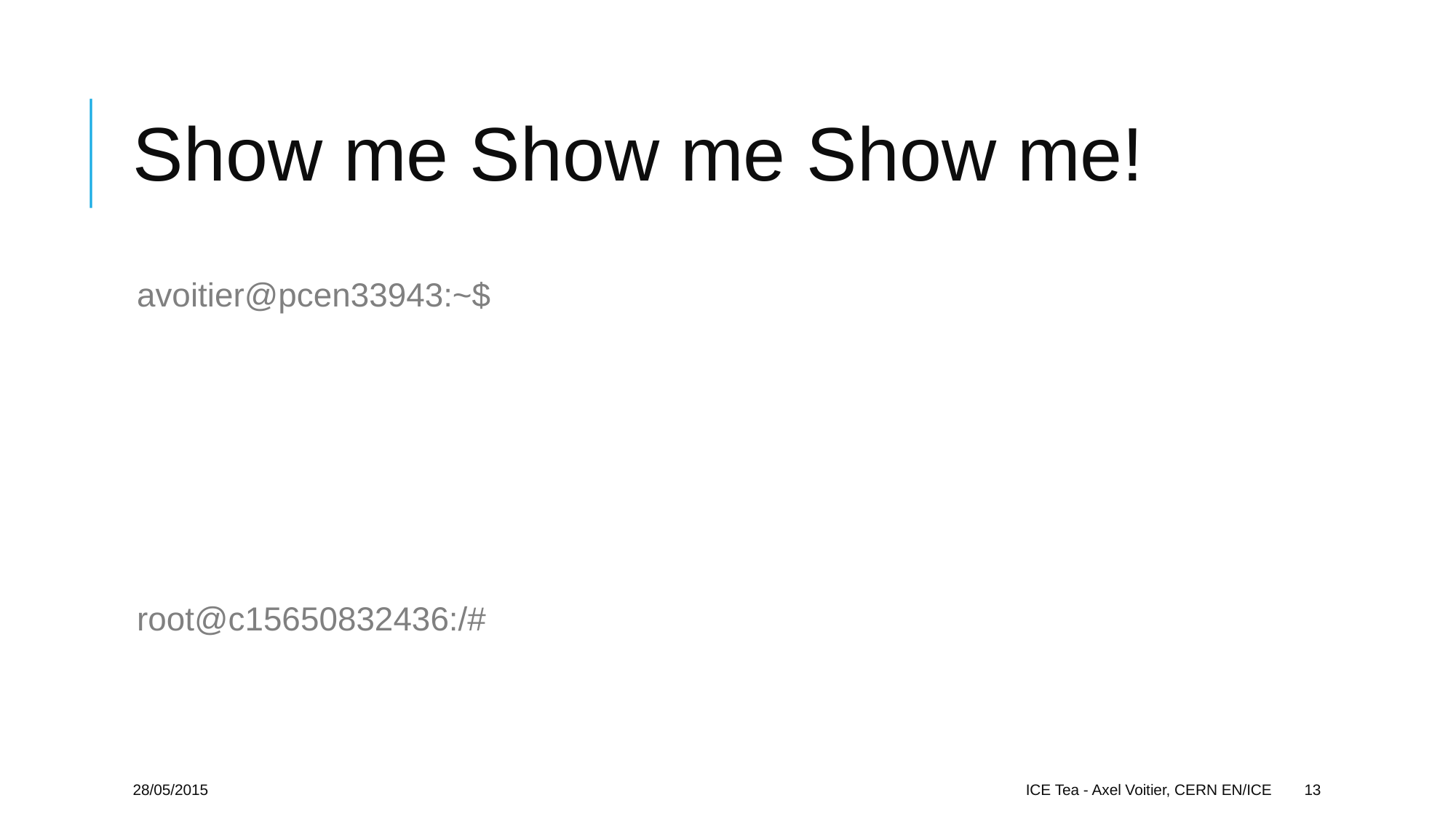

Show me Show me Show me!
avoitier@pcen33943:~$ docker run -it ubuntu:14.04.2 /bin/bash
Unable to find image 'ubuntu:14.04.2' locally
Pulling repository ubuntu
07f8e8c5e660: Pulling image (14.04.2) from ubuntu, endpoint: https://registry-1.07f8e8c5e660: Download complete
e9e06b06e14c: Download complete
a82efea989f9: Download complete
37bea4ee0c81: Download complete
Status: Downloaded newer image for ubuntu:14.04.2
root@c15650832436:/#
28/05/2015
ICE Tea - Axel Voitier, CERN EN/ICE
13